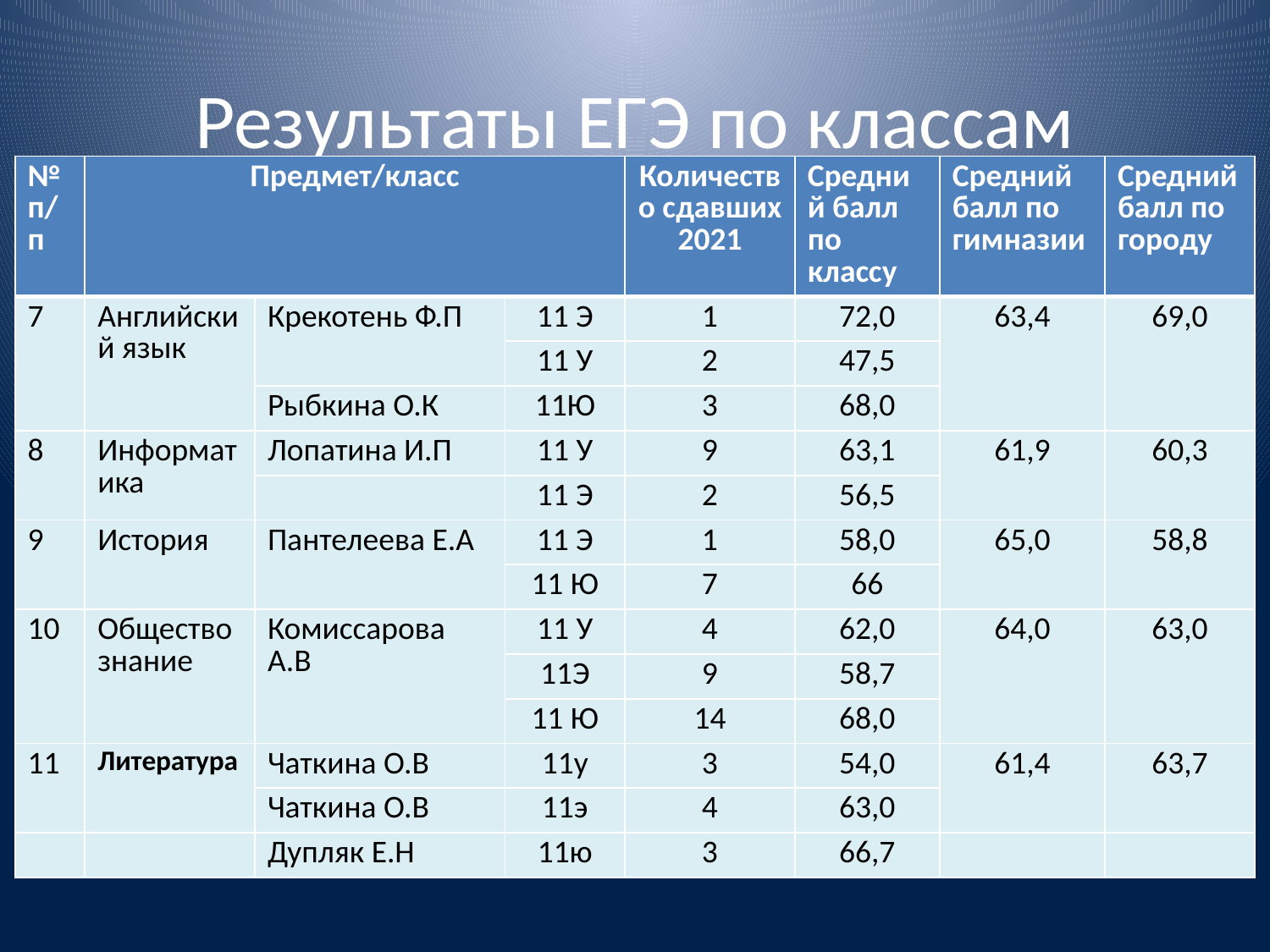

# Результаты ЕГЭ по классам
| № п/п | Предмет/класс |  |  | Количество сдавших 2021 | Средний балл по классу | Средний балл по гимназии | Средний балл по городу |
| --- | --- | --- | --- | --- | --- | --- | --- |
| 7 | Английский язык | Крекотень Ф.П | 11 Э | 1 | 72,0 | 63,4 | 69,0 |
|  |  |  | 11 У | 2 | 47,5 |  |  |
|  |  | Рыбкина О.К | 11Ю | 3 | 68,0 |  |  |
| 8 | Информатика | Лопатина И.П | 11 У | 9 | 63,1 | 61,9 | 60,3 |
|  |  |  | 11 Э | 2 | 56,5 |  |  |
| 9 | История | Пантелеева Е.А | 11 Э | 1 | 58,0 | 65,0 | 58,8 |
|  |  |  | 11 Ю | 7 | 66 |  |  |
| 10 | Обществознание | Комиссарова А.В | 11 У | 4 | 62,0 | 64,0 | 63,0 |
|  |  |  | 11Э | 9 | 58,7 |  |  |
|  |  |  | 11 Ю | 14 | 68,0 |  |  |
| 11 | Литература | Чаткина О.В | 11у | 3 | 54,0 | 61,4 | 63,7 |
|  |  | Чаткина О.В | 11э | 4 | 63,0 |  |  |
|  |  | Дупляк Е.Н | 11ю | 3 | 66,7 |  |  |